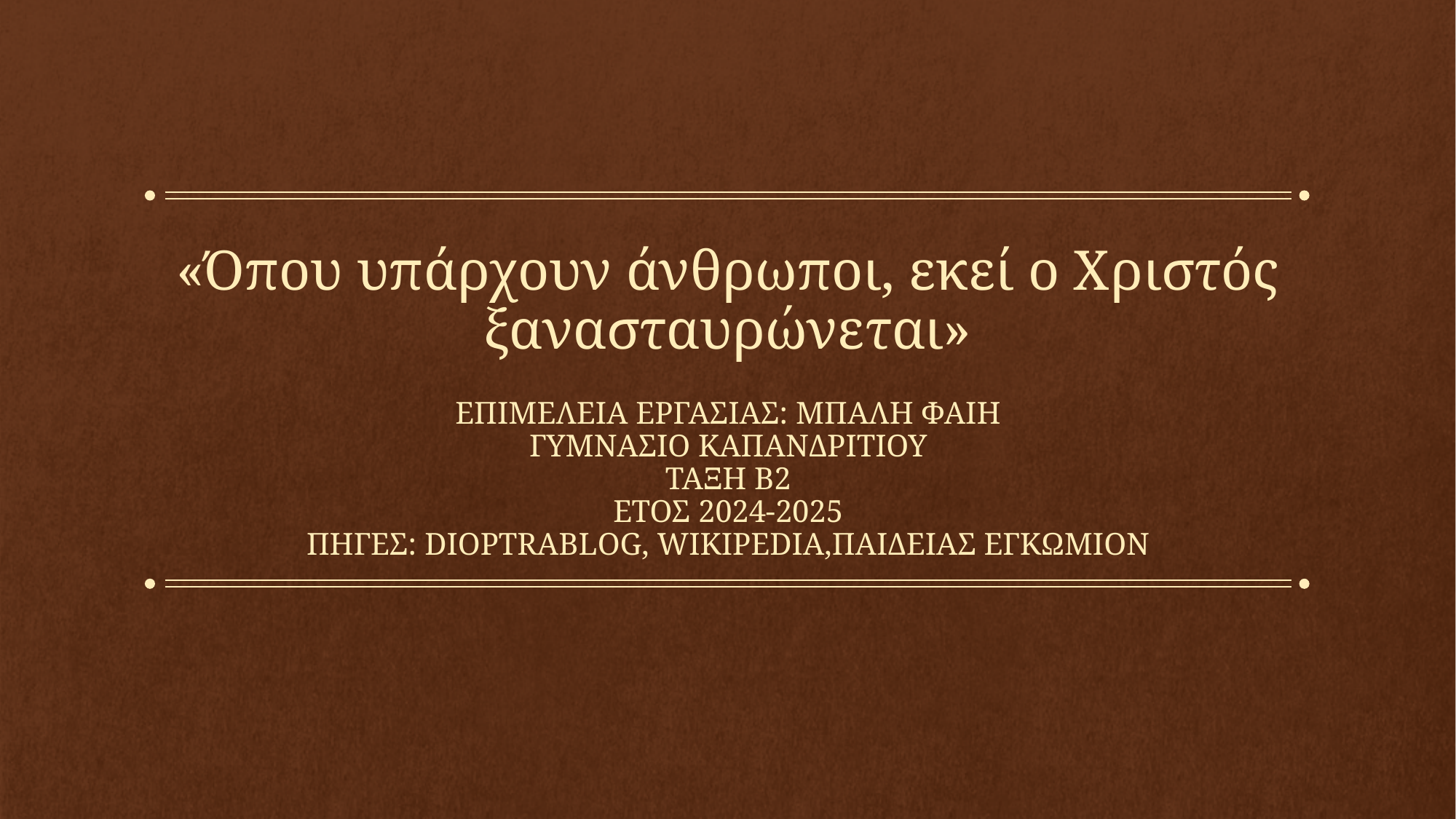

# «Όπου υπάρχουν άνθρωποι, εκεί ο Χριστός ξανασταυρώνεται»
ΕΠΙΜΕΛΕΙΑ ΕΡΓΑΣΙΑΣ: ΜΠΑΛΗ ΦΑΙΗ
ΓΥΜΝΑΣΙΟ ΚΑΠΑΝΔΡΙΤΙΟΥ
ΤΑΞΗ Β2
ΕΤΟΣ 2024-2025
ΠΗΓΕΣ: dioptrablog, Wikipedia,ΠΑΙΔΕΙΑΣ ΕΓΚΩΜΙΟΝ